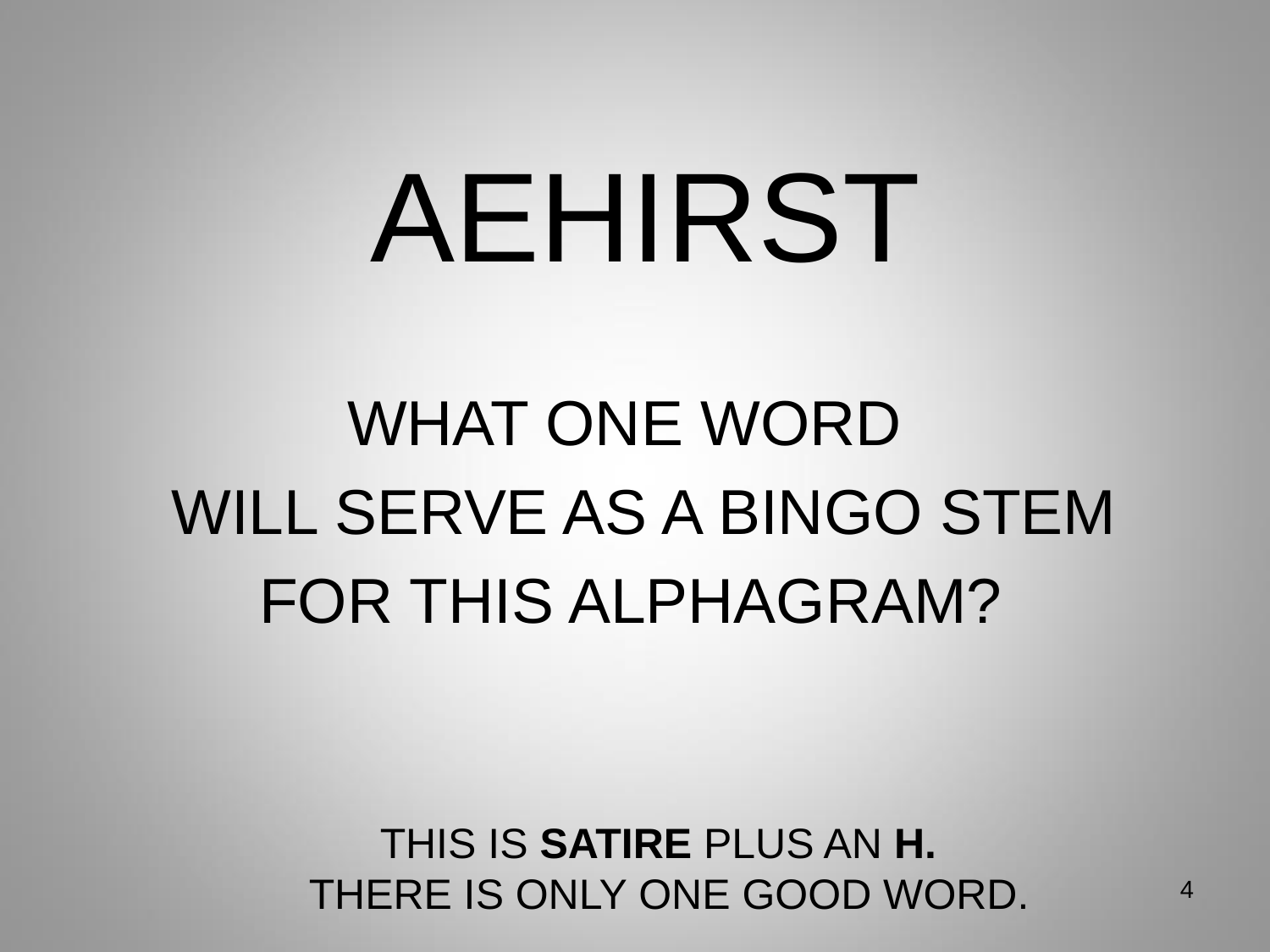

AEHIRST
          WHAT ONE WORD
WILL SERVE AS A BINGO STEM
     FOR THIS ALPHAGRAM?
      THIS IS SATIRE PLUS AN H.  THERE IS ONLY ONE GOOD WORD.
4